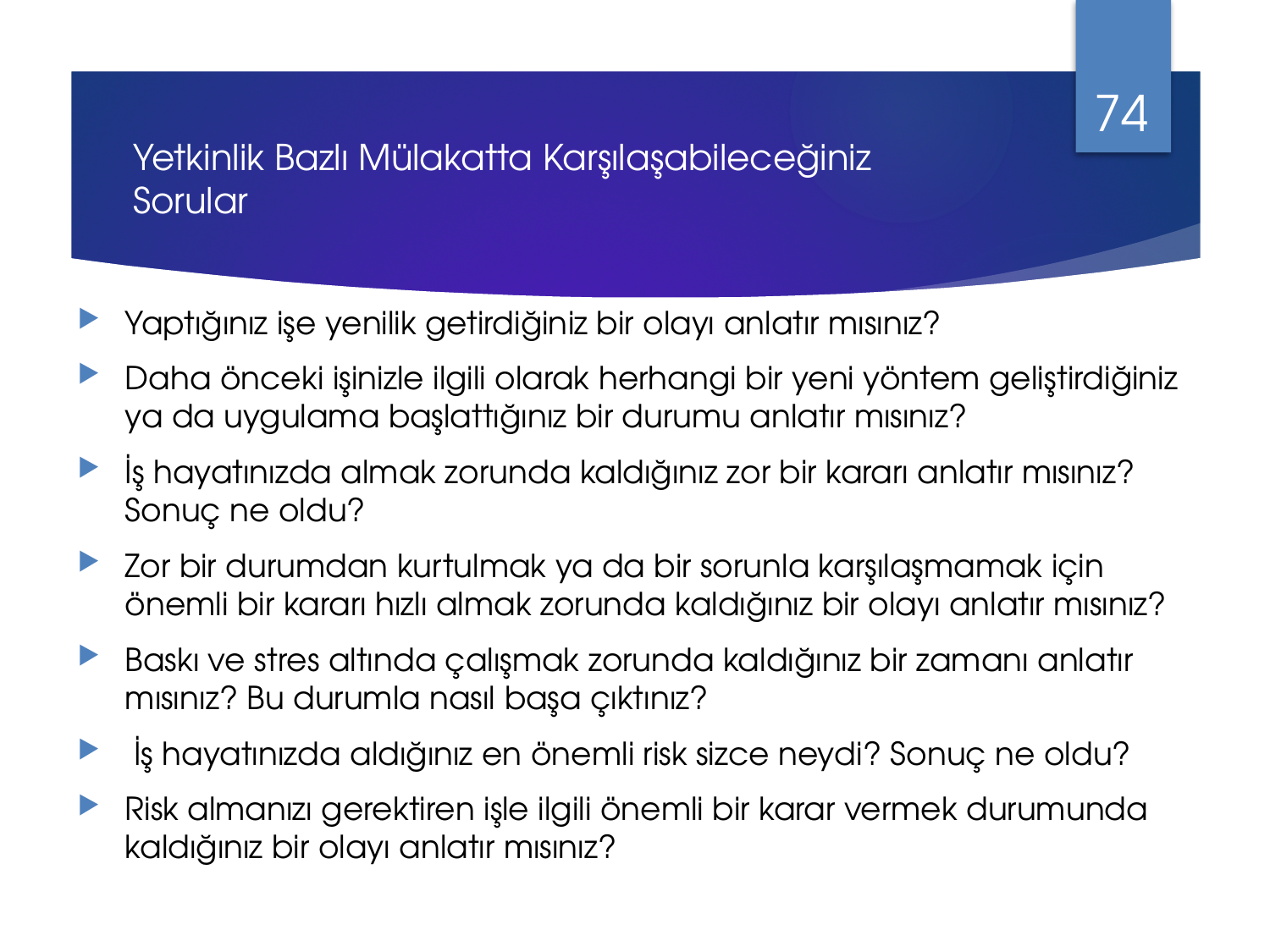

74
# Yetkinlik Bazlı Mülakatta Karşılaşabileceğiniz Sorular
Yaptığınız işe yenilik getirdiğiniz bir olayı anlatır mısınız?
Daha önceki işinizle ilgili olarak herhangi bir yeni yöntem geliştirdiğiniz ya da uygulama başlattığınız bir durumu anlatır mısınız?
İş hayatınızda almak zorunda kaldığınız zor bir kararı anlatır mısınız? Sonuç ne oldu?
Zor bir durumdan kurtulmak ya da bir sorunla karşılaşmamak için önemli bir kararı hızlı almak zorunda kaldığınız bir olayı anlatır mısınız?
Baskı ve stres altında çalışmak zorunda kaldığınız bir zamanı anlatır mısınız? Bu durumla nasıl başa çıktınız?
 İş hayatınızda aldığınız en önemli risk sizce neydi? Sonuç ne oldu?
Risk almanızı gerektiren işle ilgili önemli bir karar vermek durumunda kaldığınız bir olayı anlatır mısınız?